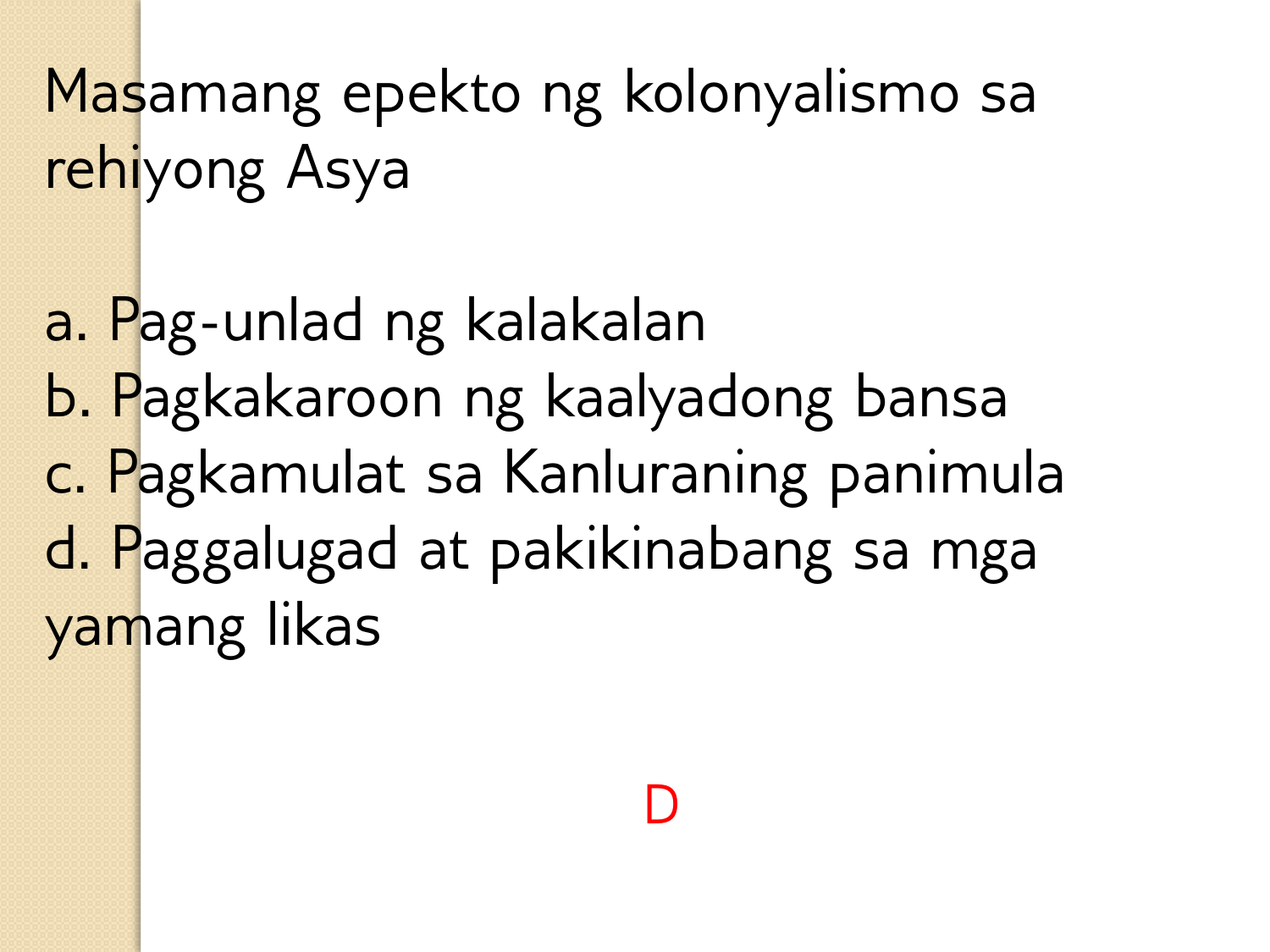

Masamang epekto ng kolonyalismo sa rehiyong Asya

a. Pag-unlad ng kalakalan
b. Pagkakaroon ng kaalyadong bansa
c. Pagkamulat sa Kanluraning panimula
d. Paggalugad at pakikinabang sa mga yamang likas
D